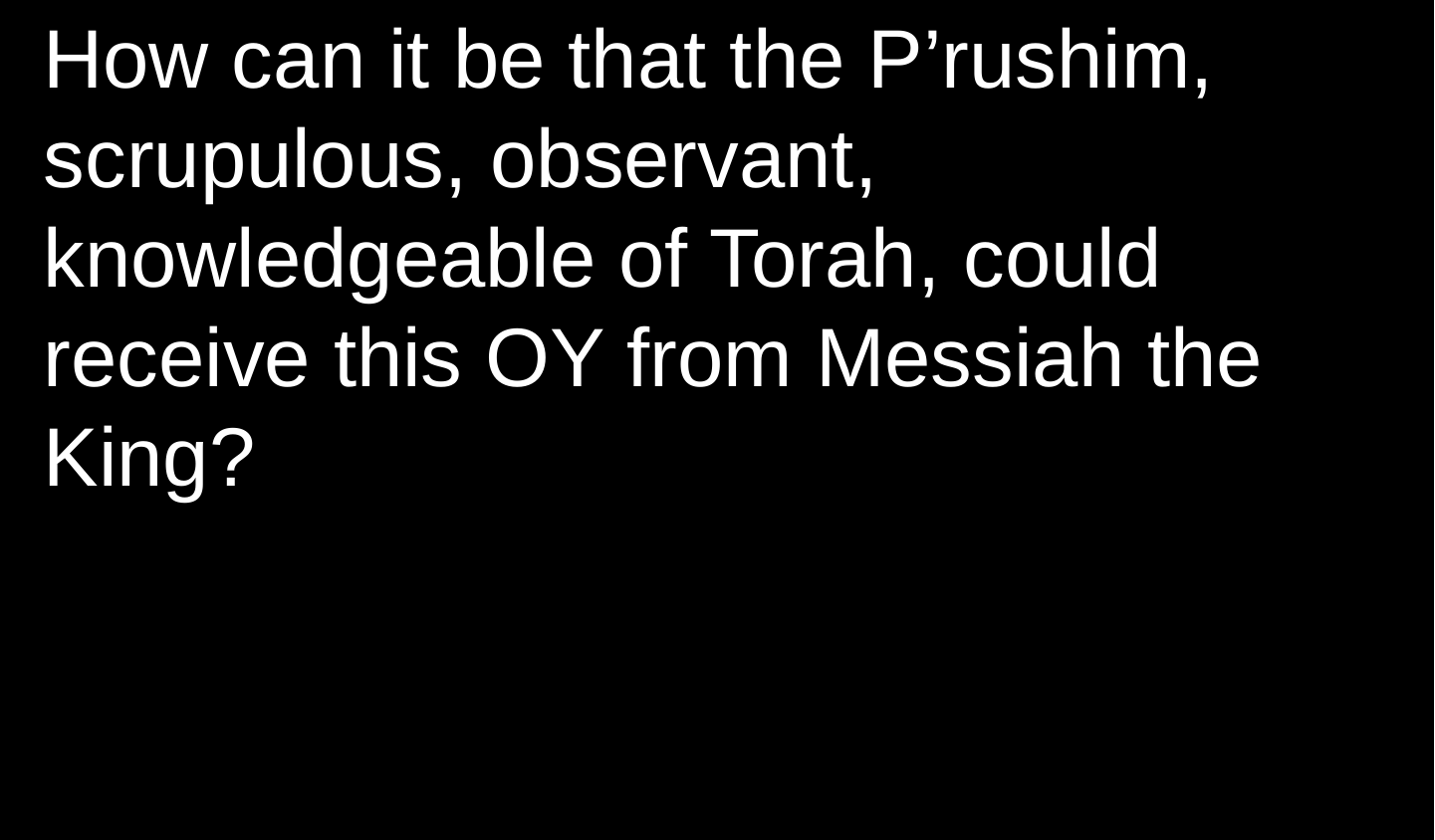

How can it be that the P’rushim, scrupulous, observant, knowledgeable of Torah, could receive this OY from Messiah the King?